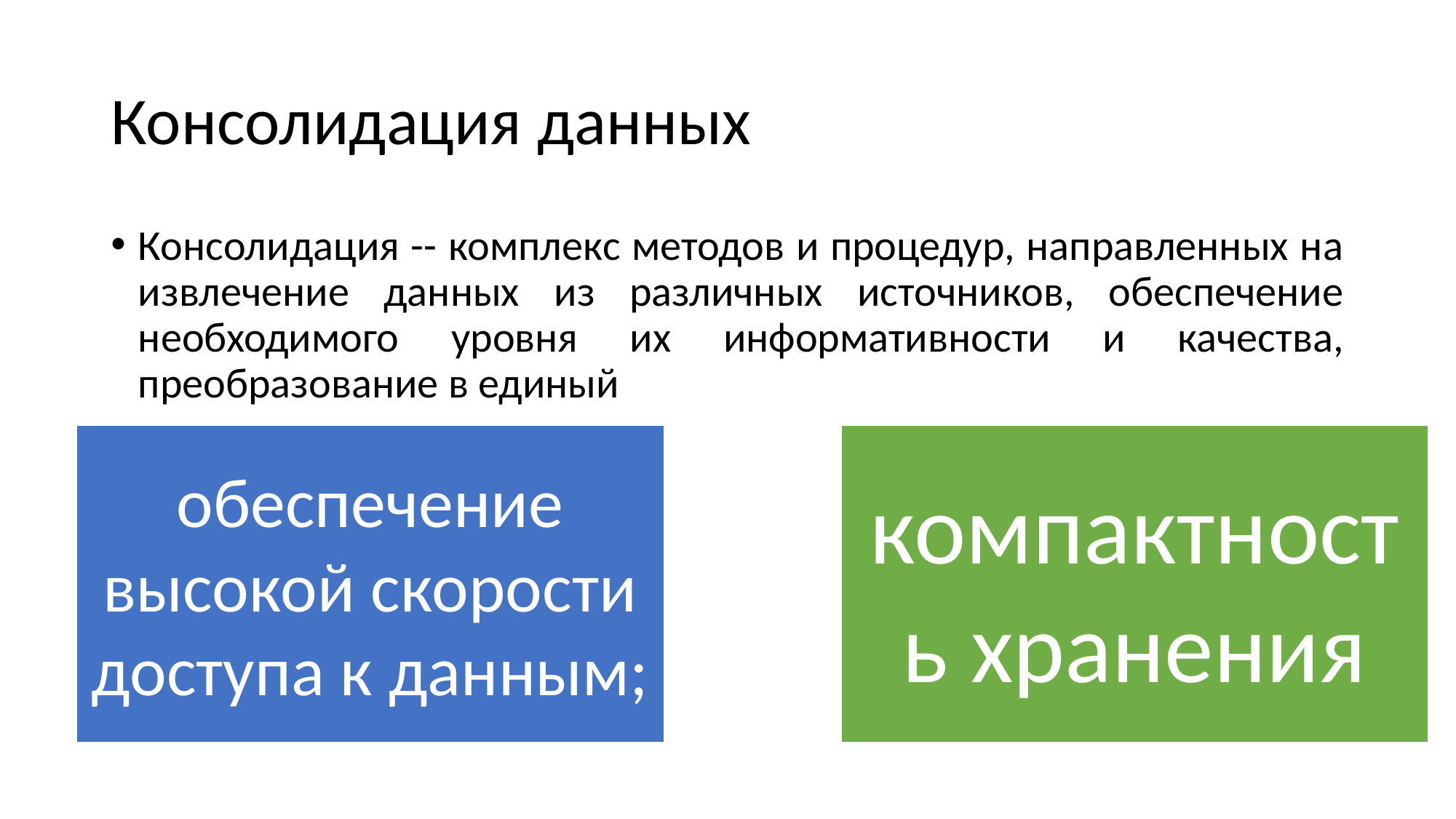

# Консолидация данных
Консолидация -- комплекс методов и процедур, направленных на извлечение данных из различных источников, обеспечение необходимого уровня их информативности и качества, преобразование в единый
обеспечение высокой скорости доступа к данным;
компактность хранения